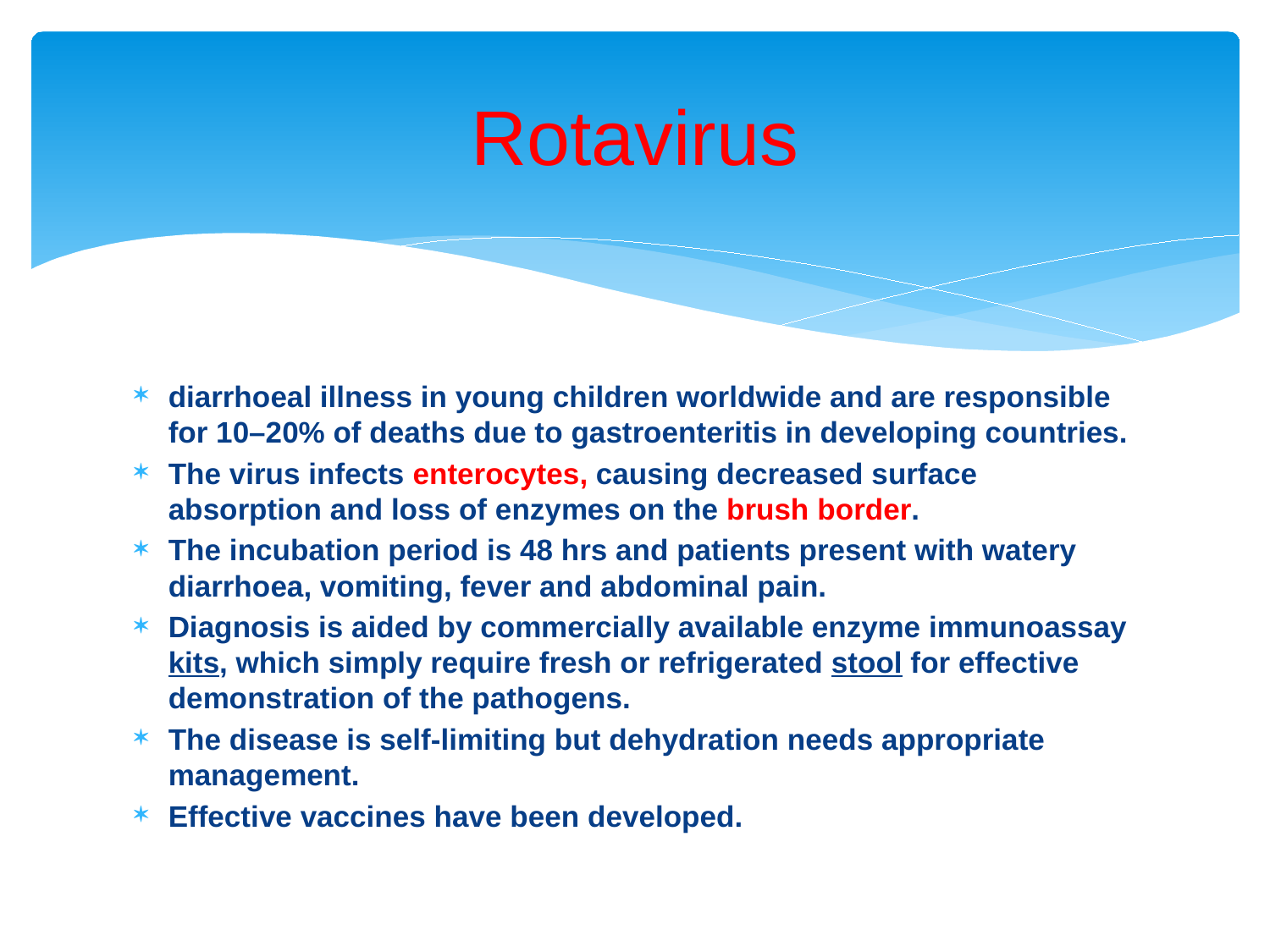

# Rotavirus
diarrhoeal illness in young children worldwide and are responsible for 10–20% of deaths due to gastroenteritis in developing countries.
The virus infects enterocytes, causing decreased surface absorption and loss of enzymes on the brush border.
The incubation period is 48 hrs and patients present with watery diarrhoea, vomiting, fever and abdominal pain.
Diagnosis is aided by commercially available enzyme immunoassay kits, which simply require fresh or refrigerated stool for effective demonstration of the pathogens.
The disease is self-limiting but dehydration needs appropriate management.
Effective vaccines have been developed.